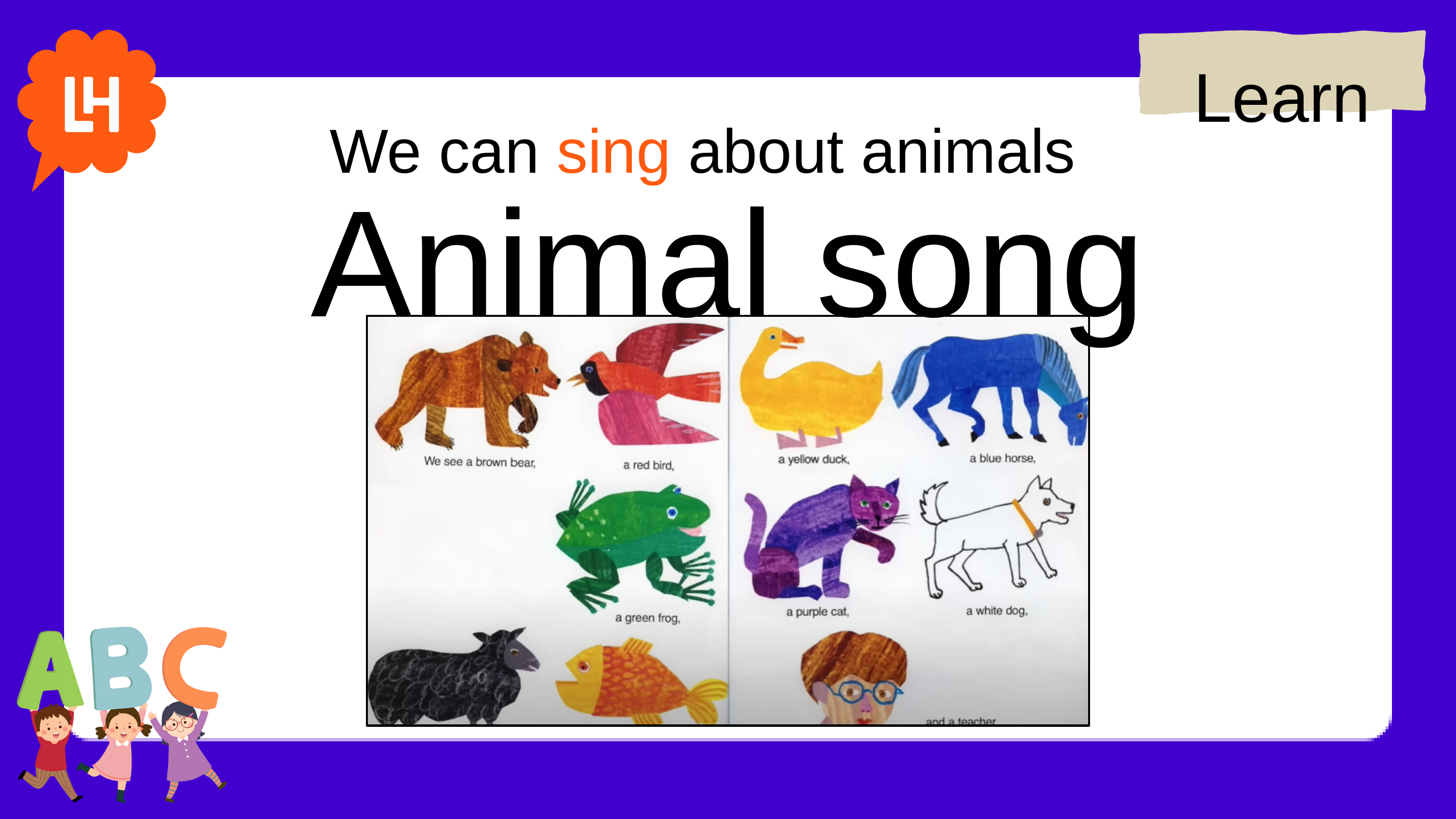

Learn

We can sing about animals
Animal song